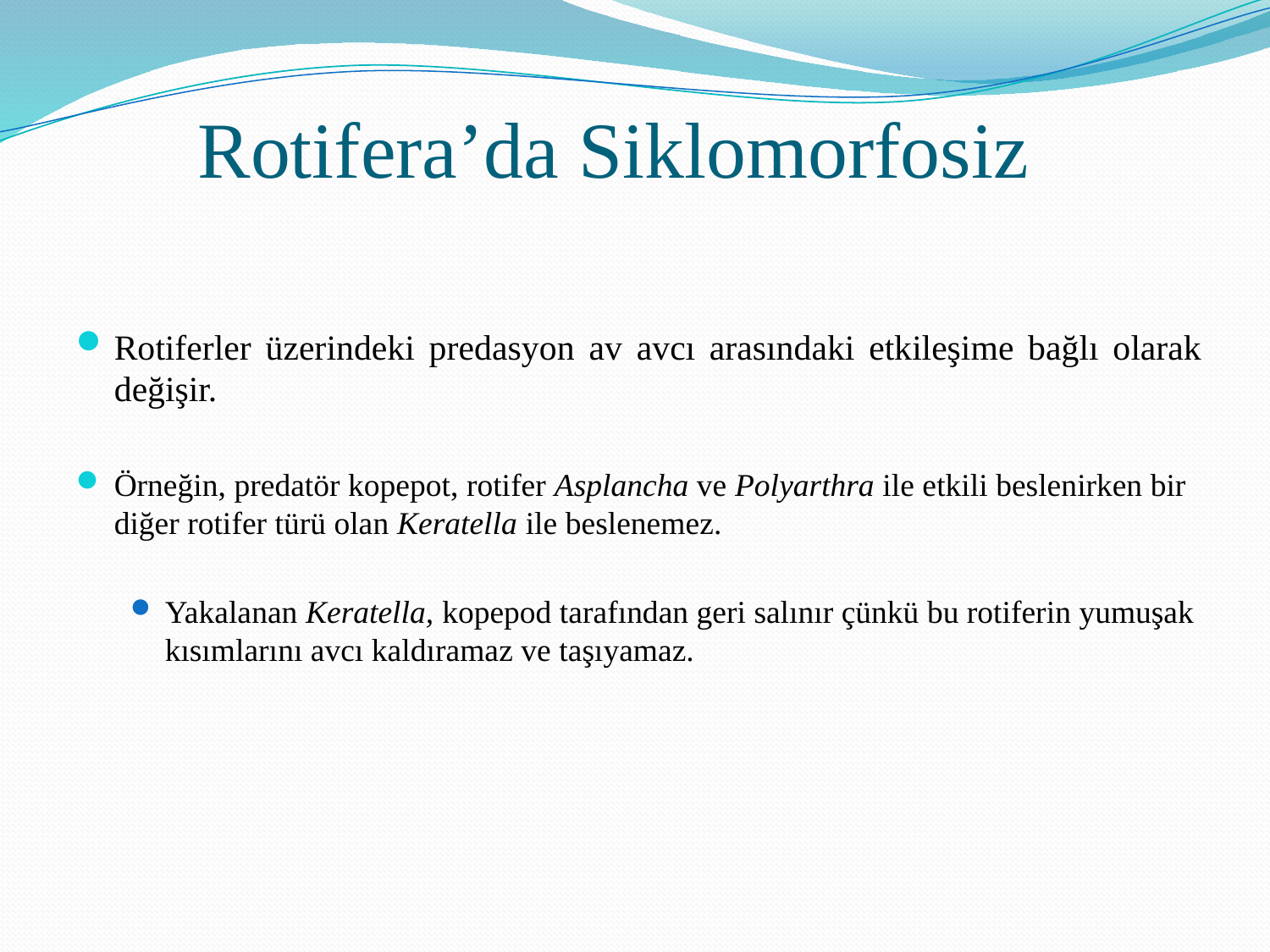

Rotifera’da Siklomorfosiz

Rotiferler üzerindeki predasyon av avcı arasındaki etkileşime bağlı olarak değişir.

Örneğin, predatör kopepot, rotifer Asplancha ve Polyarthra ile etkili beslenirken bir diğer rotifer türü olan Keratella ile beslenemez.

Yakalanan Keratella, kopepod tarafından geri salınır çünkü bu rotiferin yumuşak kısımlarını avcı kaldıramaz ve taşıyamaz.